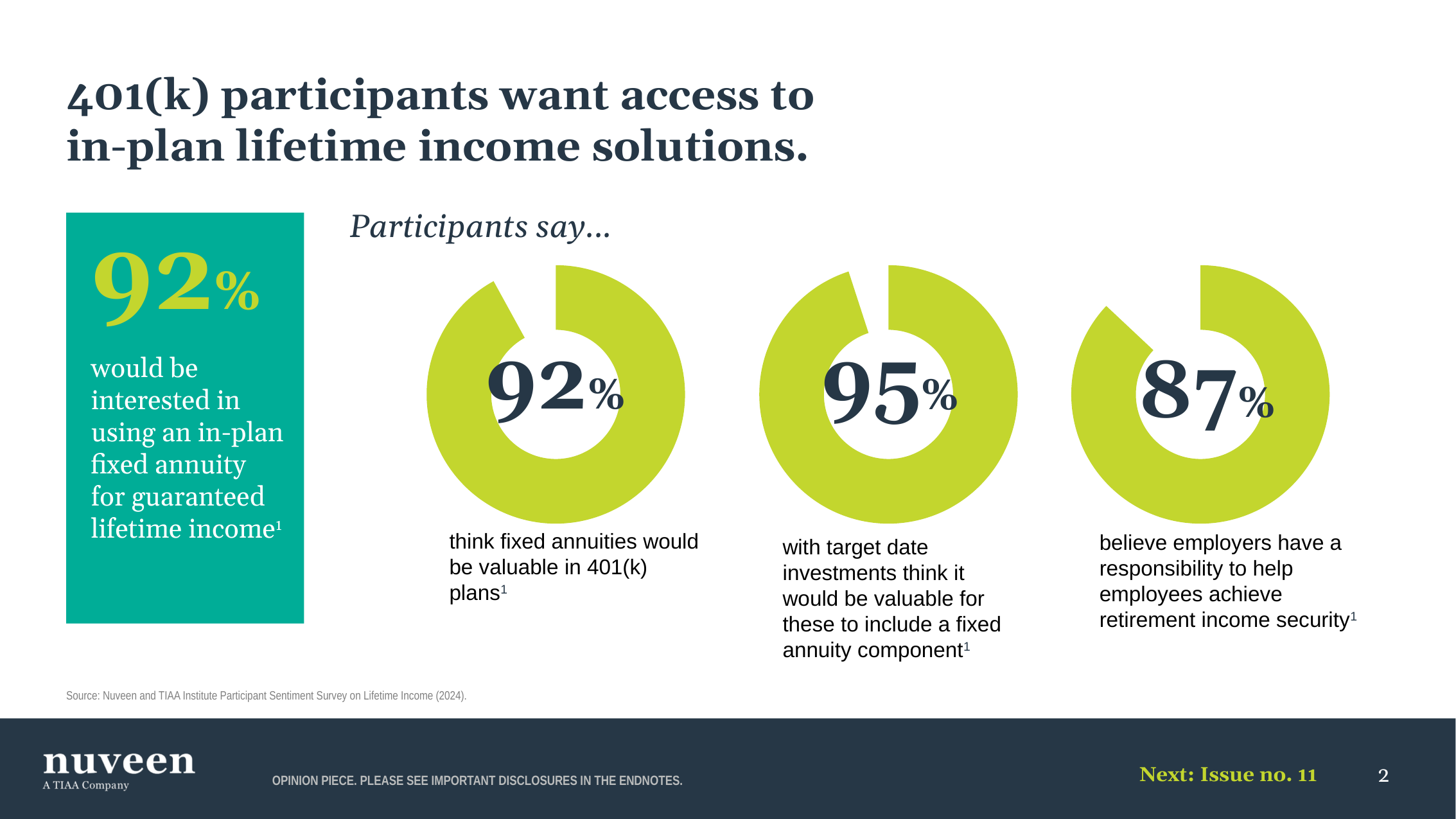

# 401(k) participants want access to ​ in-plan lifetime income solutions. ​
Participants say...

92%

### Chart

| Category | lifetime income |
|---|---|
| participants | 92.0 |
| no | 8.0 |

### Chart

| Category | lifetime income |
|---|---|
| participants | 95.0 |
| no | 5.0 |

### Chart

| Category | lifetime income |
|---|---|
| participants | 87.0 |
| no | 13.0 |
92%
95%
87%
would be interested in using an in-plan fixed annuity for guaranteed lifetime income1
think fixed annuities would be valuable in 401(k) plans1
believe employers have a responsibility to help employees achieve retirement income security1​
with target date investments think it would be valuable for these to include a fixed annuity component1
Source: Nuveen and TIAA Institute Participant Sentiment Survey on Lifetime Income (2024).